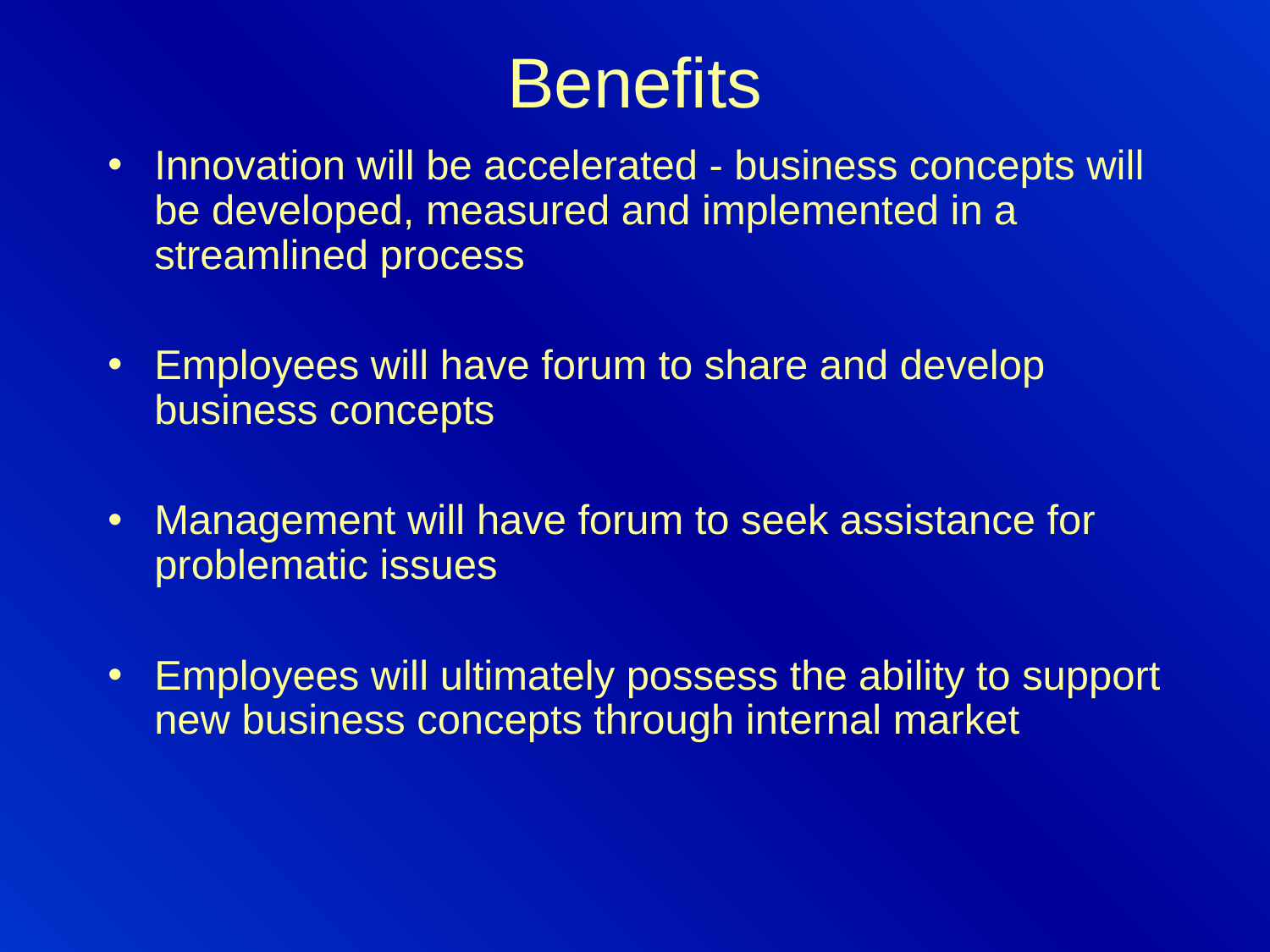

# Benefits
Innovation will be accelerated - business concepts will be developed, measured and implemented in a streamlined process

Employees will have forum to share and develop business concepts

Management will have forum to seek assistance for problematic issues

Employees will ultimately possess the ability to support new business concepts through internal market